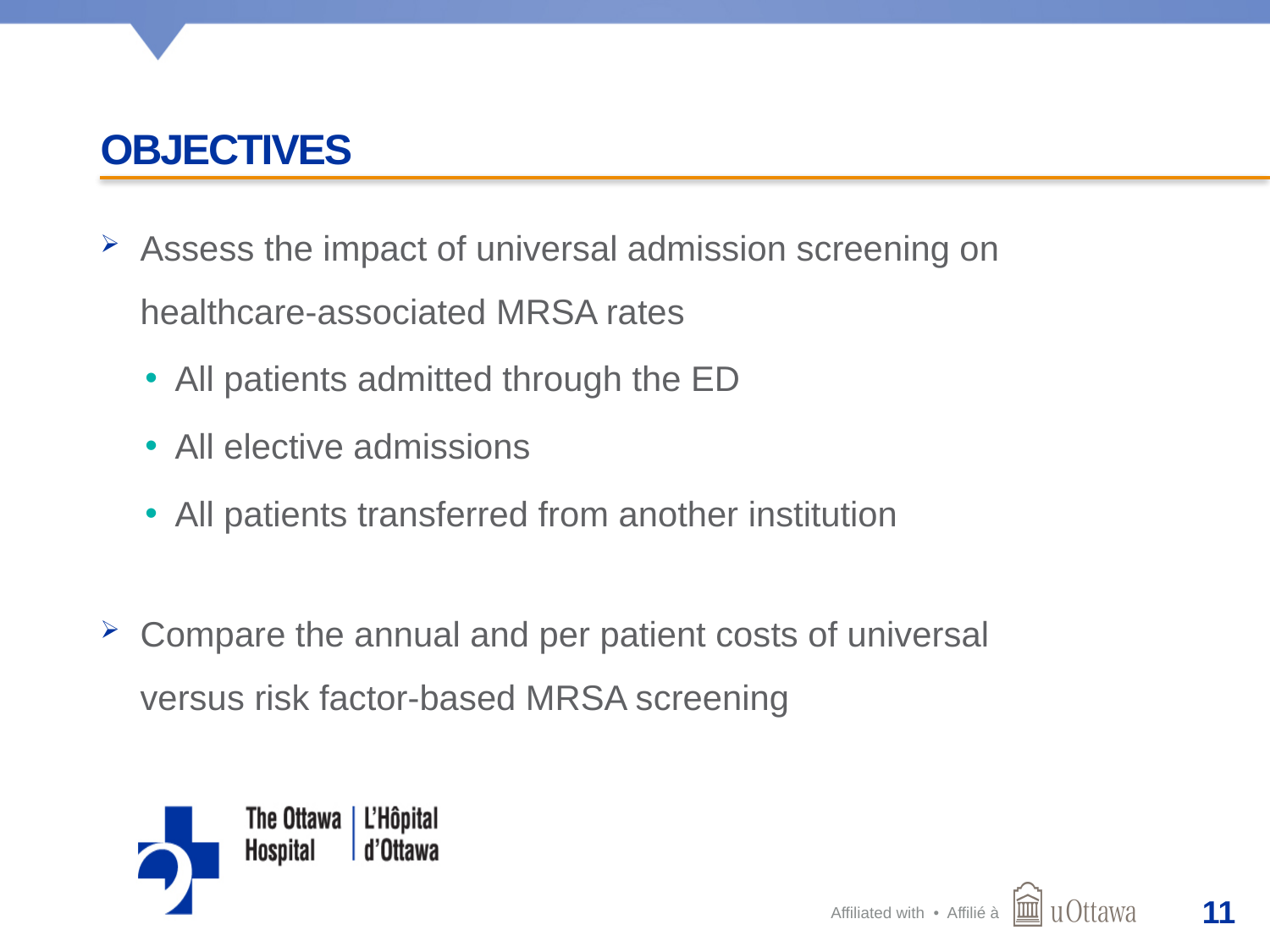

# Objectives
Assess the impact of universal admission screening on healthcare-associated MRSA rates
All patients admitted through the ED
All elective admissions
All patients transferred from another institution

Compare the annual and per patient costs of universal versus risk factor-based MRSA screening
11